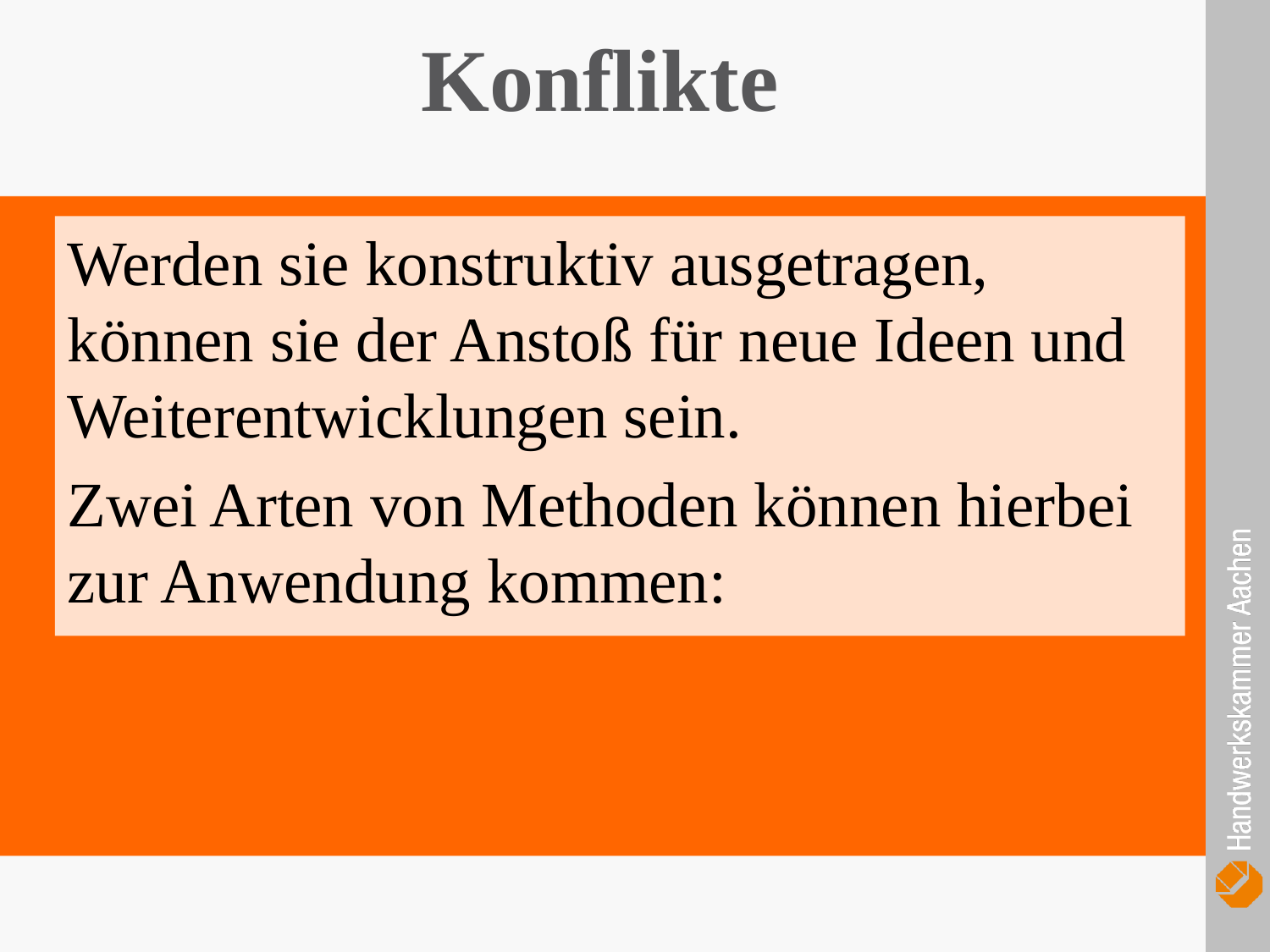

Konflikte
Werden sie konstruktiv ausgetragen, können sie der Anstoß für neue Ideen und Weiterentwicklungen sein.
Zwei Arten von Methoden können hierbei zur Anwendung kommen: